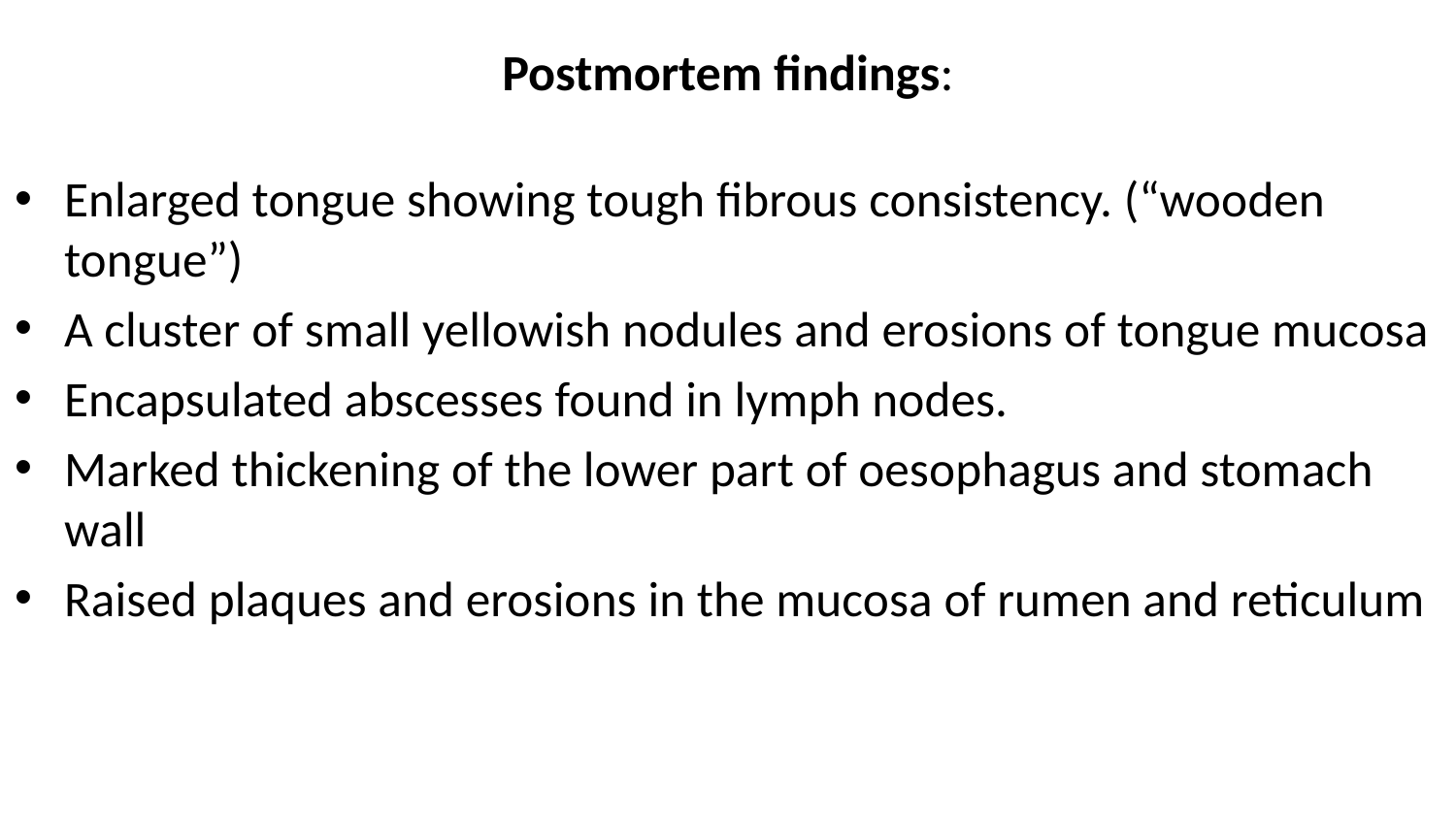

# Postmortem findings:
Enlarged tongue showing tough fibrous consistency. (“wooden tongue”)
A cluster of small yellowish nodules and erosions of tongue mucosa
Encapsulated abscesses found in lymph nodes.
Marked thickening of the lower part of oesophagus and stomach wall
Raised plaques and erosions in the mucosa of rumen and reticulum